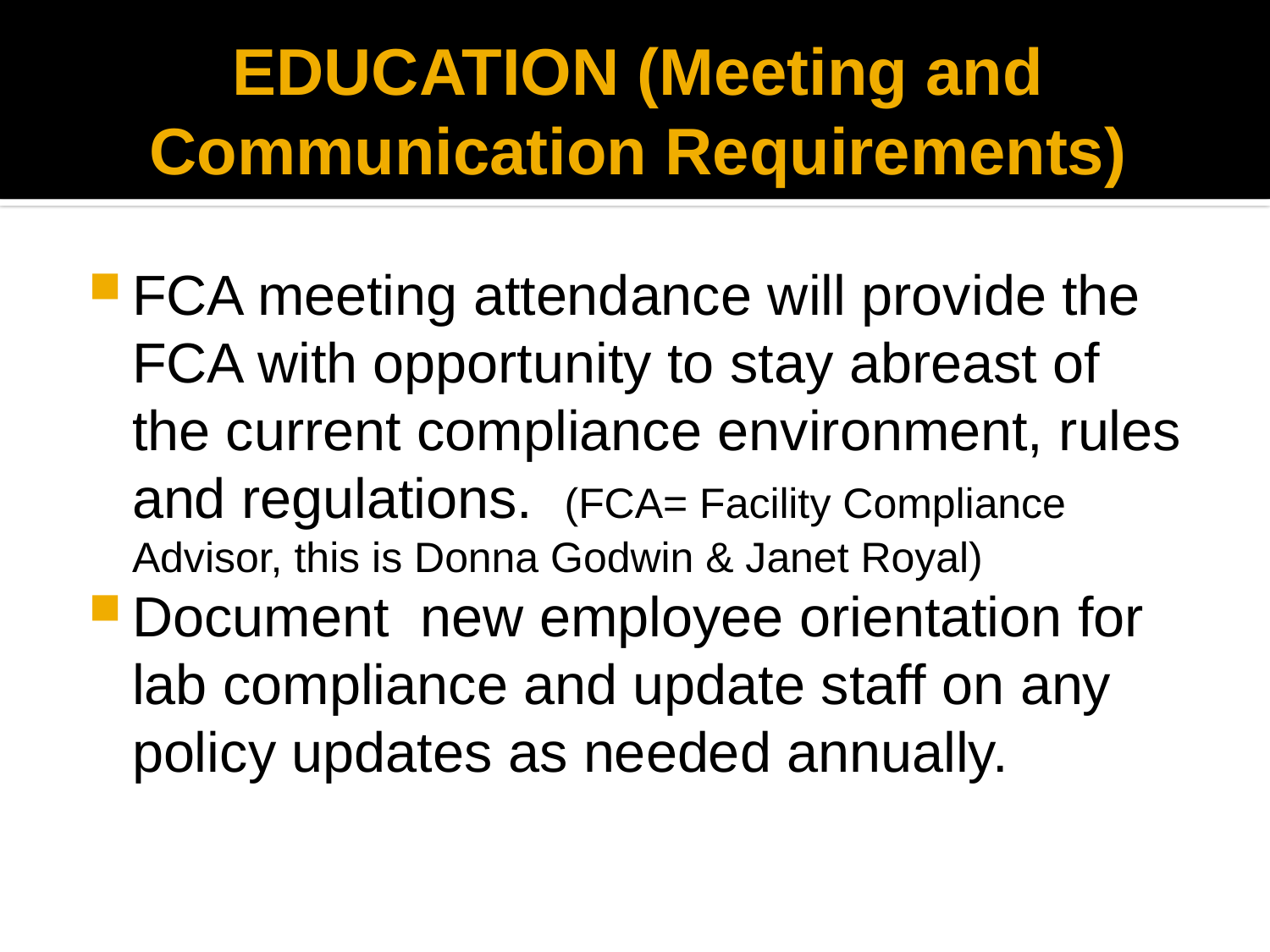

# EDUCATION (Meeting and Communication Requirements)
FCA meeting attendance will provide the FCA with opportunity to stay abreast of the current compliance environment, rules and regulations.  (FCA= Facility Compliance Advisor, this is Donna Godwin & Janet Royal)
Document  new employee orientation for lab compliance and update staff on any policy updates as needed annually.